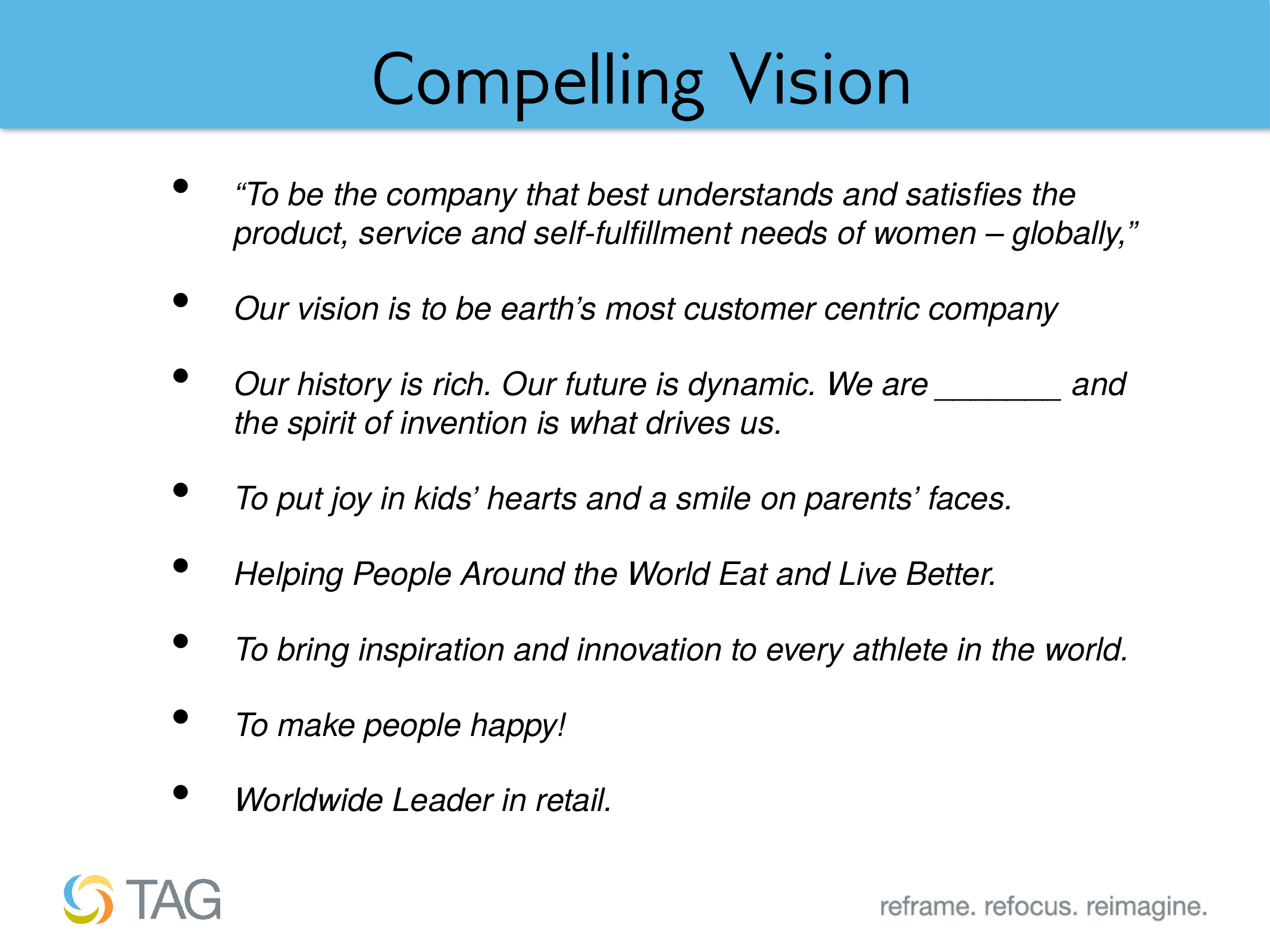

# Compelling Vision
“To be the company that best understands and satisfies the product, service and self-fulfillment needs of women – globally,”
Our vision is to be earth’s most customer centric company
Our history is rich. Our future is dynamic. We are _______ and the spirit of invention is what drives us.
To put joy in kids’ hearts and a smile on parents’ faces.
Helping People Around the World Eat and Live Better.
To bring inspiration and innovation to every athlete in the world.
To make people happy!
Worldwide Leader in retail.